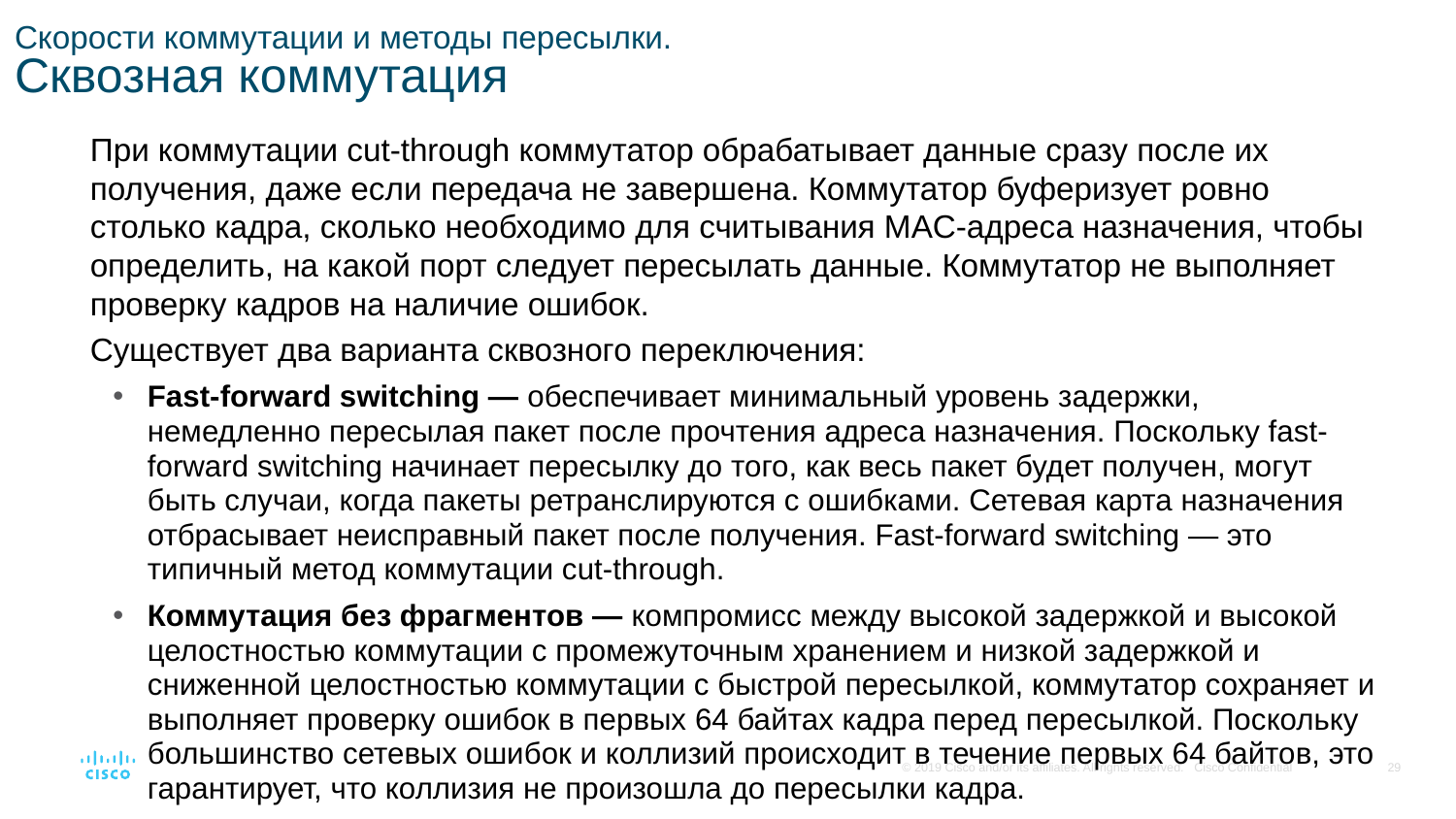

# Скорости коммутации и методы пересылки. Сквозная коммутация
При коммутации cut-through коммутатор обрабатывает данные сразу после их получения, даже если передача не завершена. Коммутатор буферизует ровно столько кадра, сколько необходимо для считывания MAC-адреса назначения, чтобы определить, на какой порт следует пересылать данные. Коммутатор не выполняет проверку кадров на наличие ошибок.
Существует два варианта сквозного переключения:
Fast-forward switching — обеспечивает минимальный уровень задержки, немедленно пересылая пакет после прочтения адреса назначения. Поскольку fast-forward switching начинает пересылку до того, как весь пакет будет получен, могут быть случаи, когда пакеты ретранслируются с ошибками. Сетевая карта назначения отбрасывает неисправный пакет после получения. Fast-forward switching — это типичный метод коммутации cut-through.
Коммутация без фрагментов — компромисс между высокой задержкой и высокой целостностью коммутации с промежуточным хранением и низкой задержкой и сниженной целостностью коммутации с быстрой пересылкой, коммутатор сохраняет и выполняет проверку ошибок в первых 64 байтах кадра перед пересылкой. Поскольку большинство сетевых ошибок и коллизий происходит в течение первых 64 байтов, это гарантирует, что коллизия не произошла до пересылки кадра.